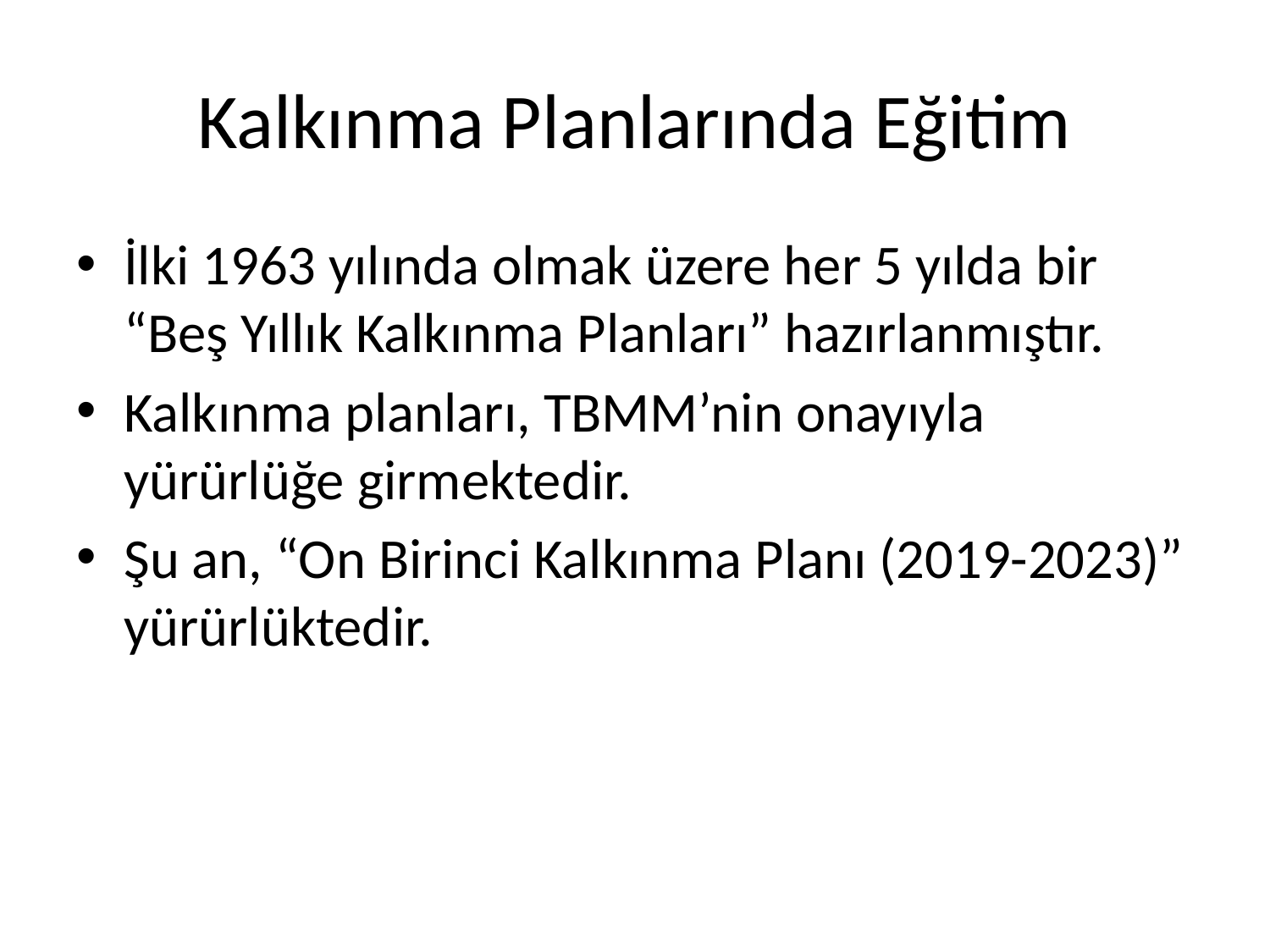

# Kalkınma Planlarında Eğitim
İlki 1963 yılında olmak üzere her 5 yılda bir “Beş Yıllık Kalkınma Planları” hazırlanmıştır.
Kalkınma planları, TBMM’nin onayıyla yürürlüğe girmektedir.
Şu an, “On Birinci Kalkınma Planı (2019-2023)” yürürlüktedir.